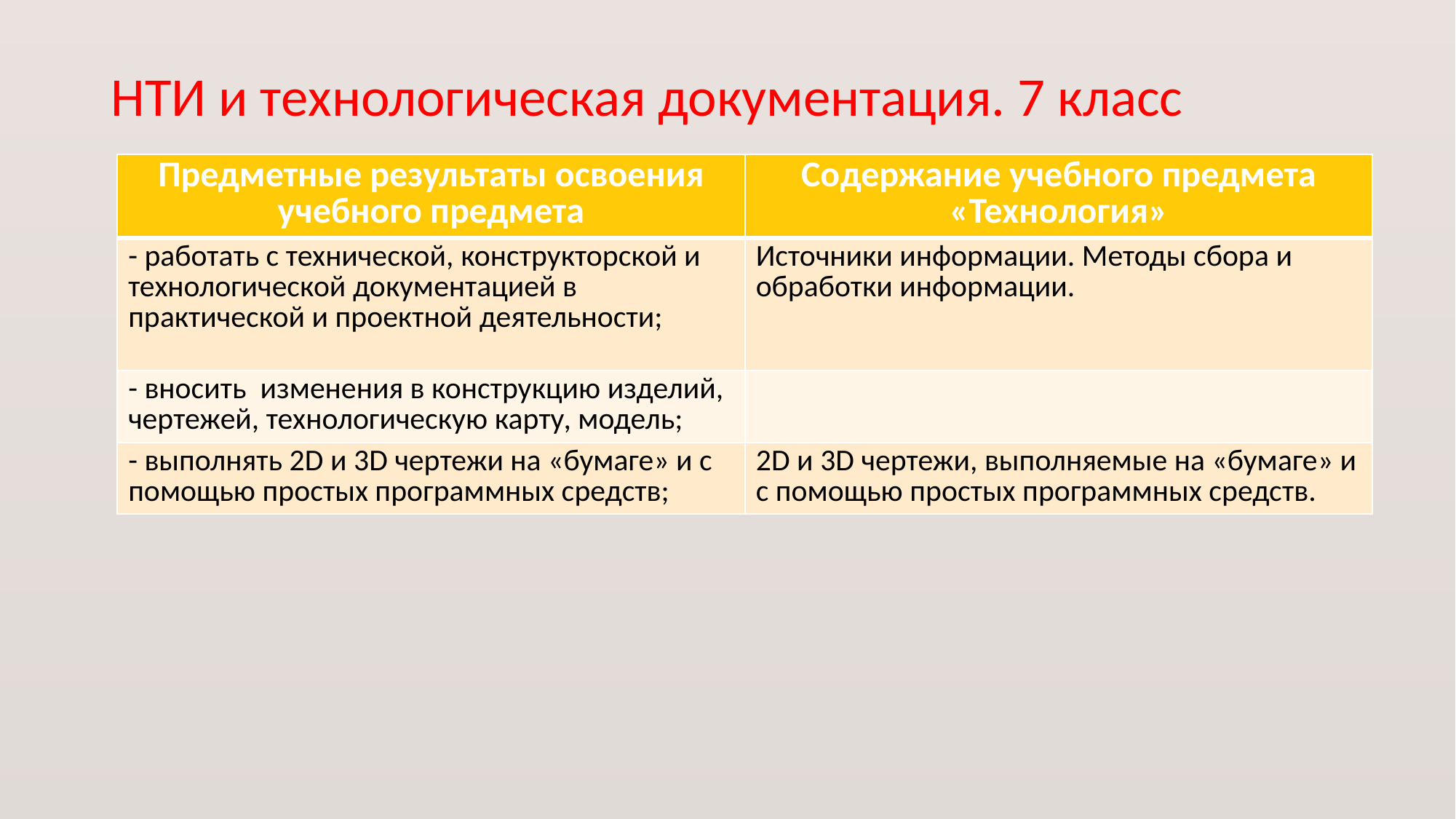

# НТИ и технологическая документация. 7 класс
| Предметные результаты освоения учебного предмета | Содержание учебного предмета «Технология» |
| --- | --- |
| - работать с технической, конструкторской и технологической документацией в практической и проектной деятельности; | Источники информации. Методы сбора и обработки информации. |
| - вносить изменения в конструкцию изделий, чертежей, технологическую карту, модель; |  |
| - выполнять 2D и 3D чертежи на «бумаге» и с помощью простых программных средств; | 2D и 3D чертежи, выполняемые на «бумаге» и с помощью простых программных средств. |